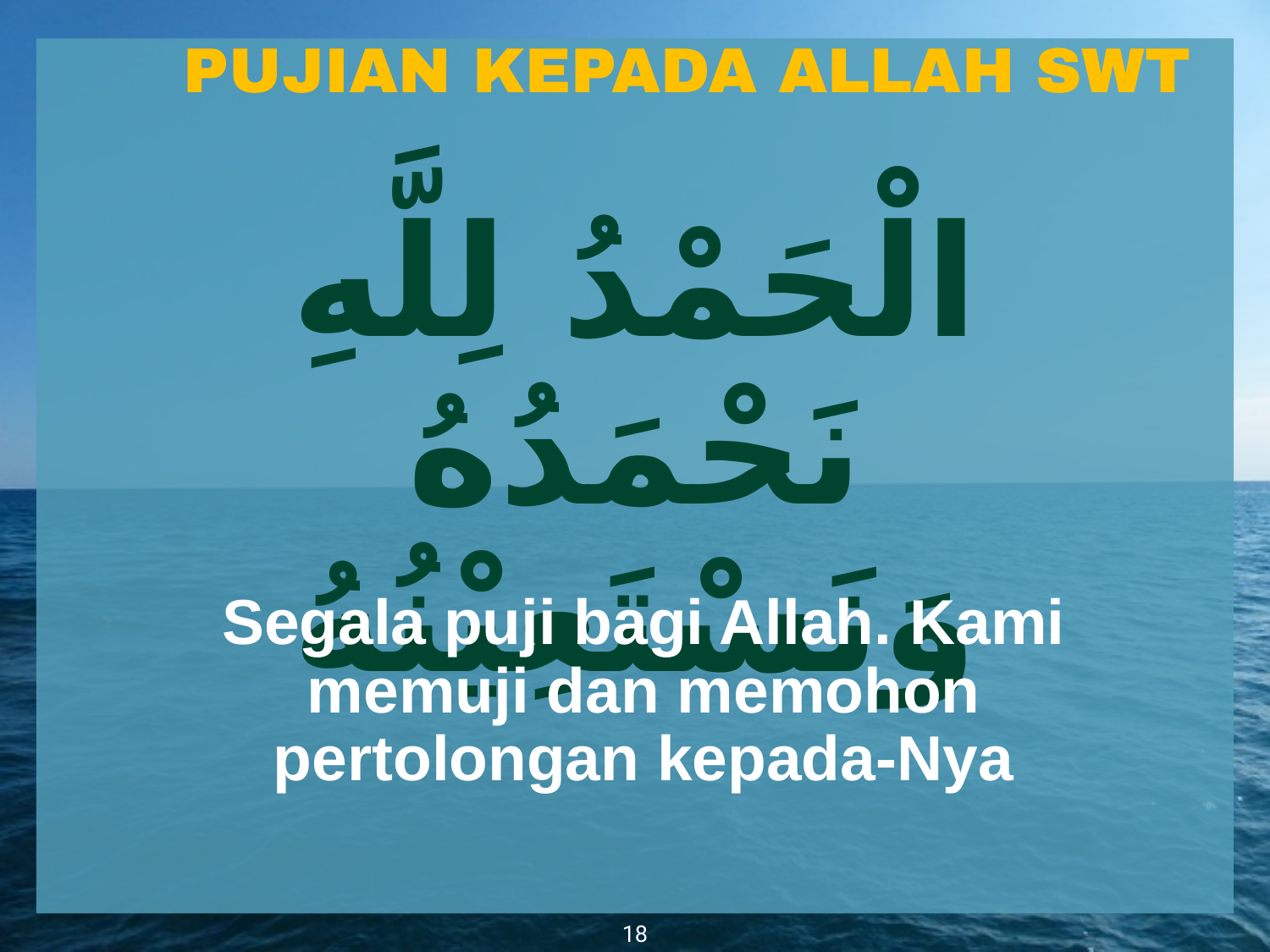

PUJIAN KEPADA ALLAH SWT
الْحَمْدُ لِلَّهِ نَحْمَدُهُ وَنَسْتَعِيْنُهُ
Segala puji bagi Allah. Kami memuji dan memohon pertolongan kepada-Nya
18